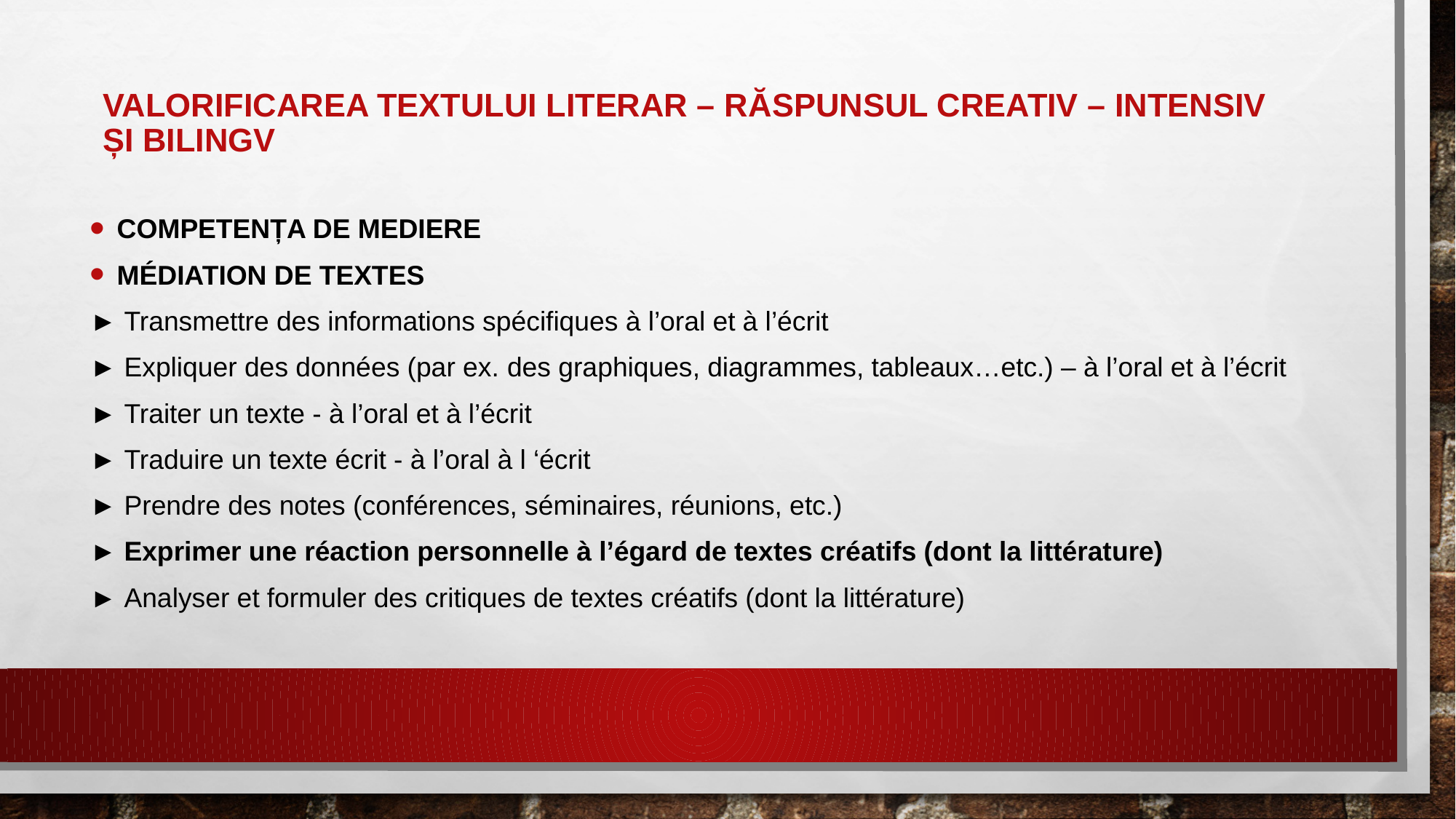

# VALORIFICAREA TEXTULUI LITERAR – RĂSPUNSUL CREATIV – INTENSIV ȘI BILINGV

COMPETENȚA DE MEDIERE
Médiation de textes
► Transmettre des informations spécifiques à l’oral et à l’écrit
► Expliquer des données (par ex. des graphiques, diagrammes, tableaux…etc.) – à l’oral et à l’écrit
► Traiter un texte - à l’oral et à l’écrit
► Traduire un texte écrit - à l’oral à l ‘écrit
► Prendre des notes (conférences, séminaires, réunions, etc.)
► Exprimer une réaction personnelle à l’égard de textes créatifs (dont la littérature)
► Analyser et formuler des critiques de textes créatifs (dont la littérature)